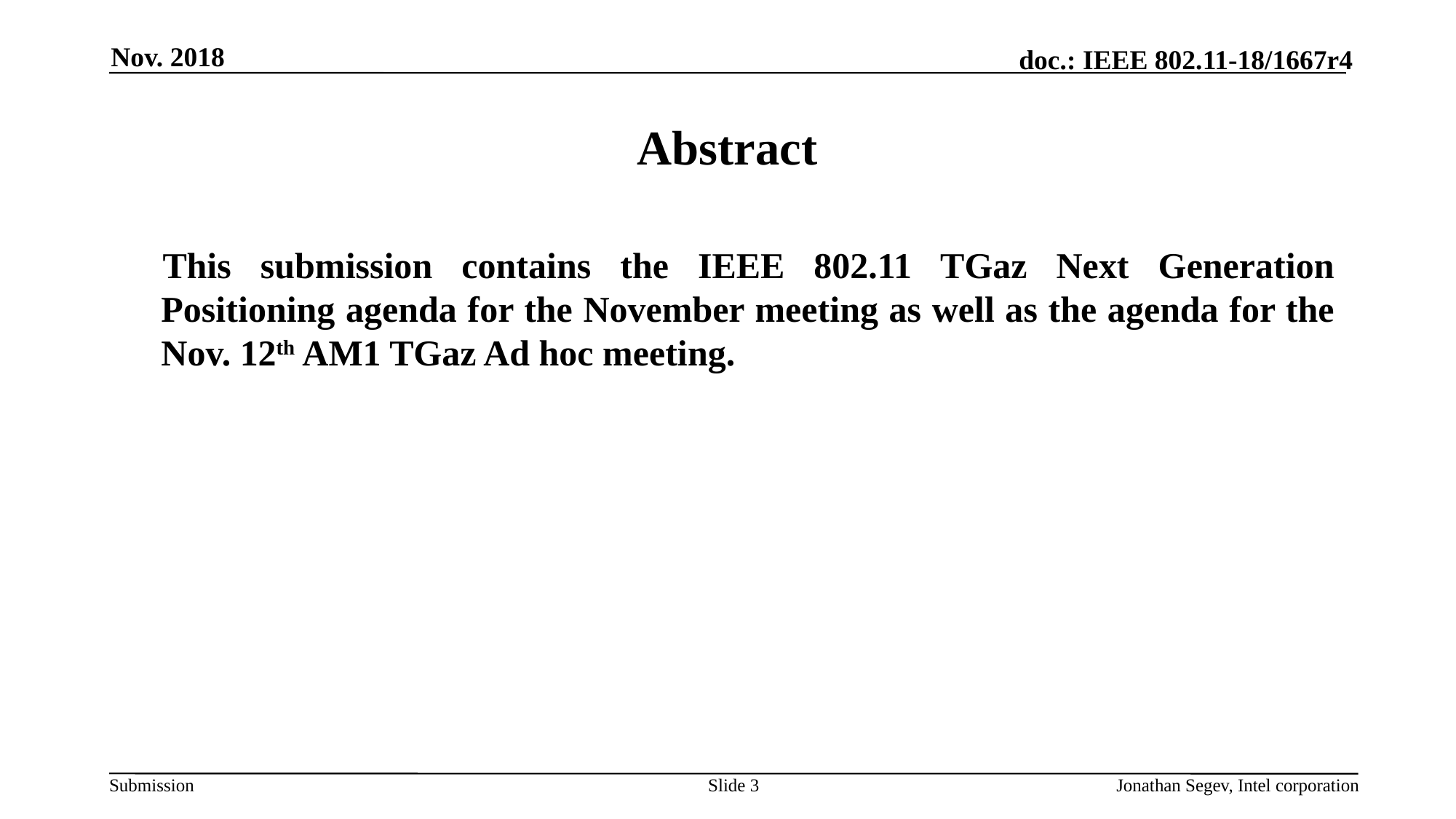

Nov. 2018
# Abstract
This submission contains the IEEE 802.11 TGaz Next Generation Positioning agenda for the November meeting as well as the agenda for the Nov. 12th AM1 TGaz Ad hoc meeting.
Slide 3
Jonathan Segev, Intel corporation